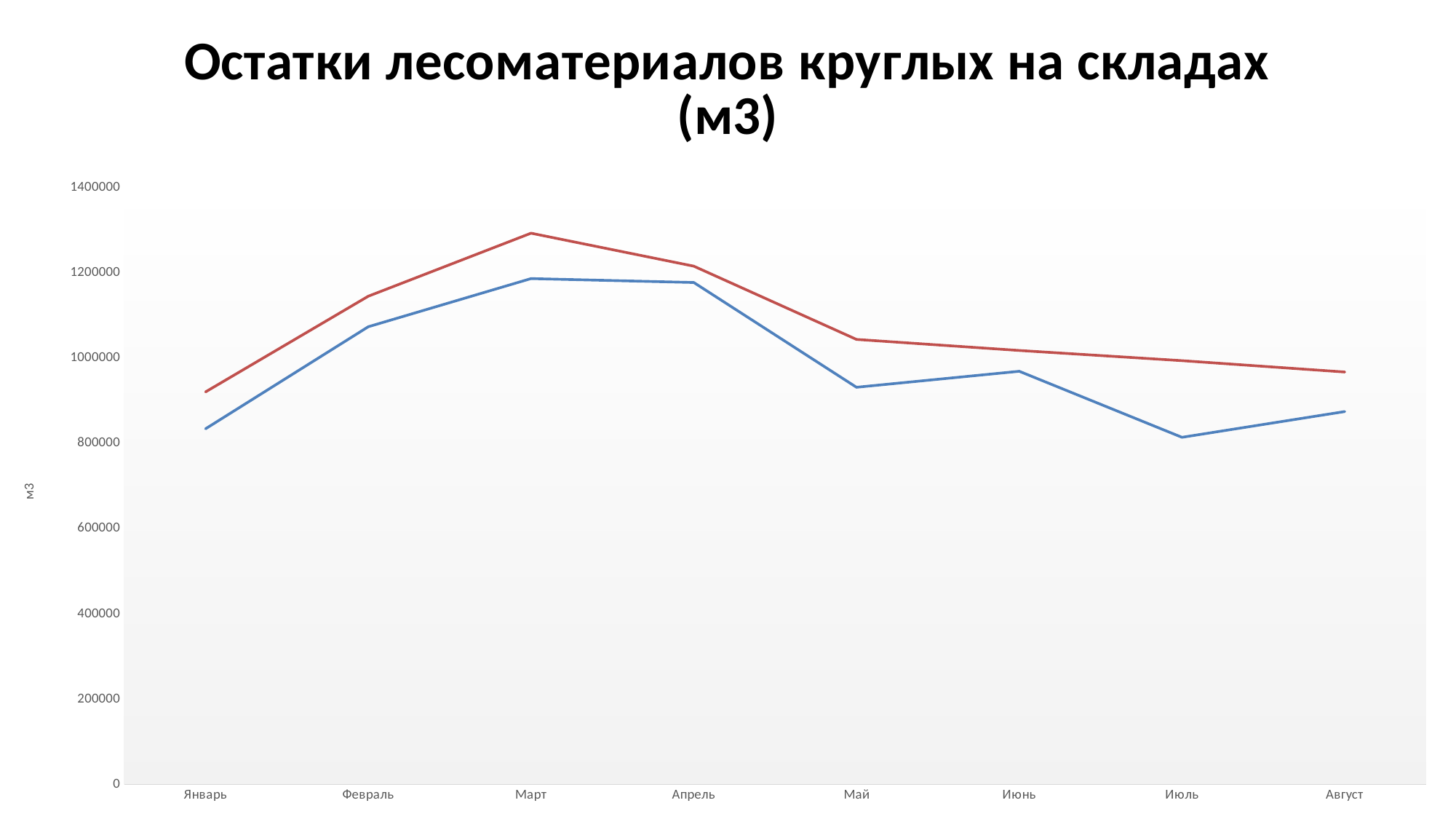

### Chart: Остатки лесоматериалов круглых на складах (м3)

| Category | Остатки лесоматериалов круглых на складах (м3) 2021 год. | Остатки лесоматериалов круглых на складах (м3) 2022 год. |
|---|---|---|
| Январь | 834076.593 | 920607.507 |
| Февраль | 1073442.8730000001 | 1145061.185 |
| Март | 1186353.4083 | 1292815.517 |
| Апрель | 1177176.0 | 1215504.0 |
| Май | 931535.0 | 1043681.0 |
| Июнь | 969006.0 | 1017848.0 |
| Июль | 814148.0 | 993967.0 |
| Август | 874505.0 | 967312.0 |
#